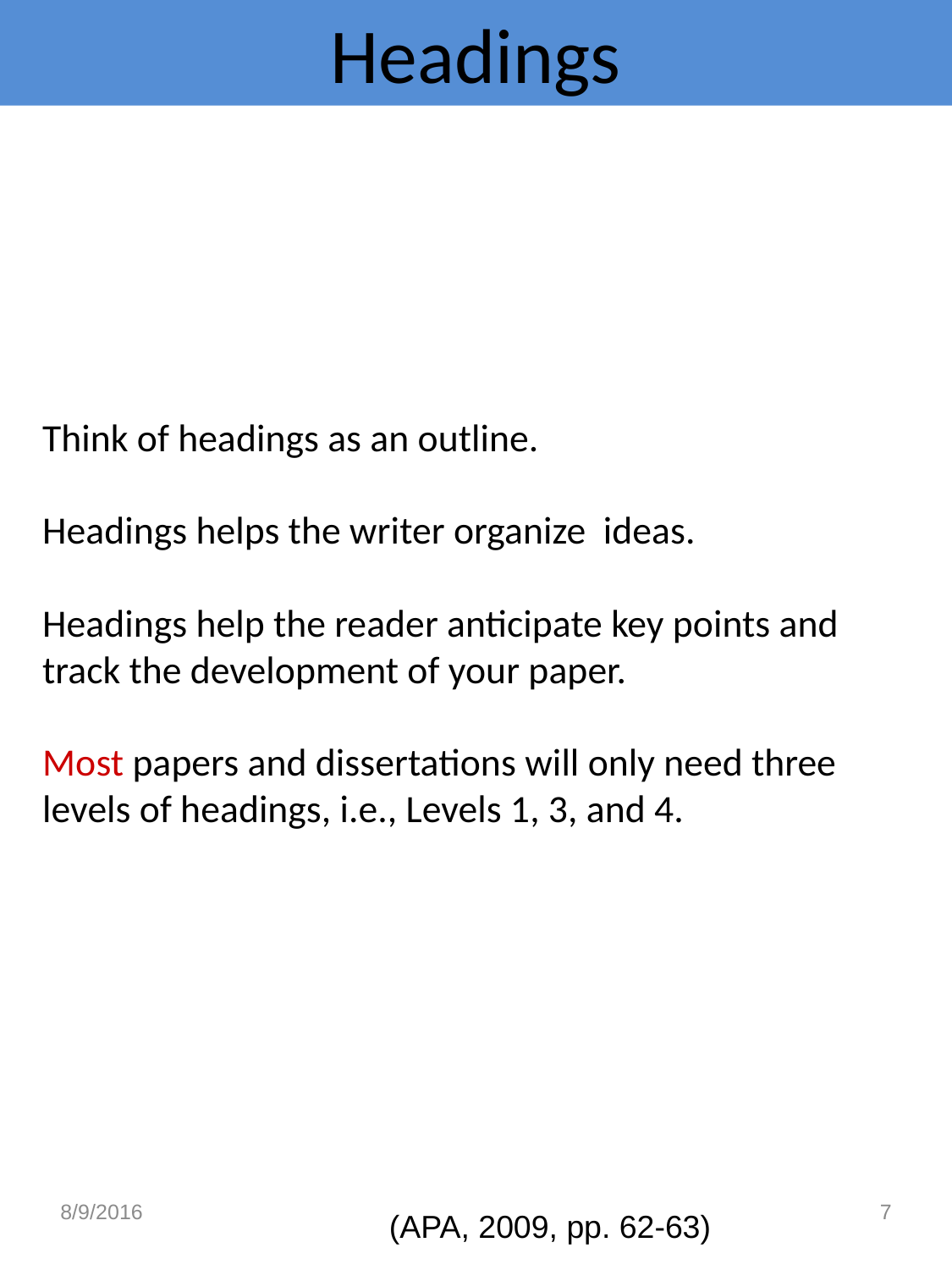

Headings
# Think of headings as an outline. Headings helps the writer organize  ideas. Headings help the reader anticipate key points and track the development of your paper. Most papers and dissertations will only need three levels of headings, i.e., Levels 1, 3, and 4.
8/9/2016
7
(APA, 2009, pp. 62-63)